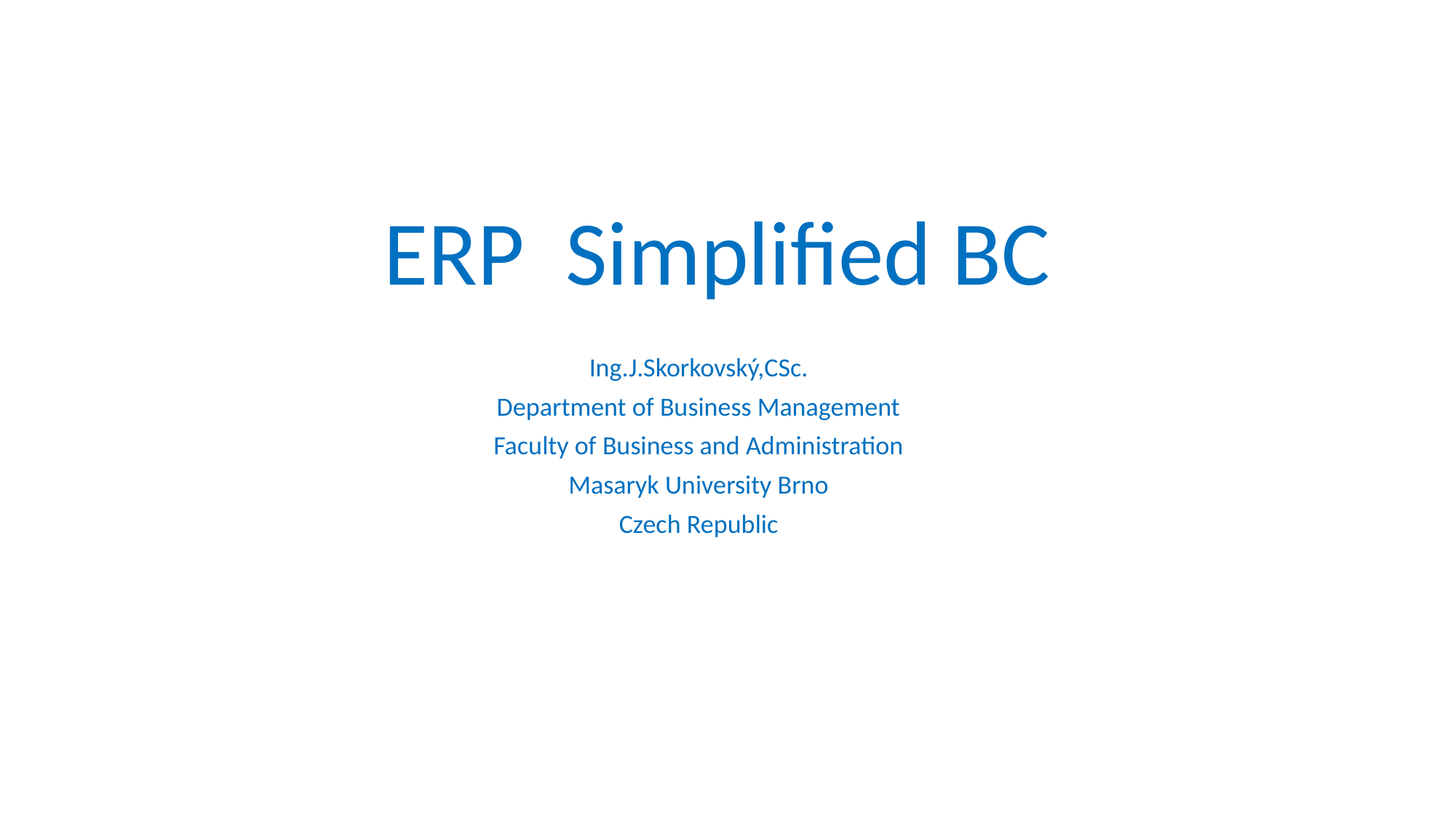

# ERP  Simplified BC

Ing.J.Skorkovský,CSc.
Department of Business Management
Faculty of Business and Administration
Masaryk University Brno
Czech Republic